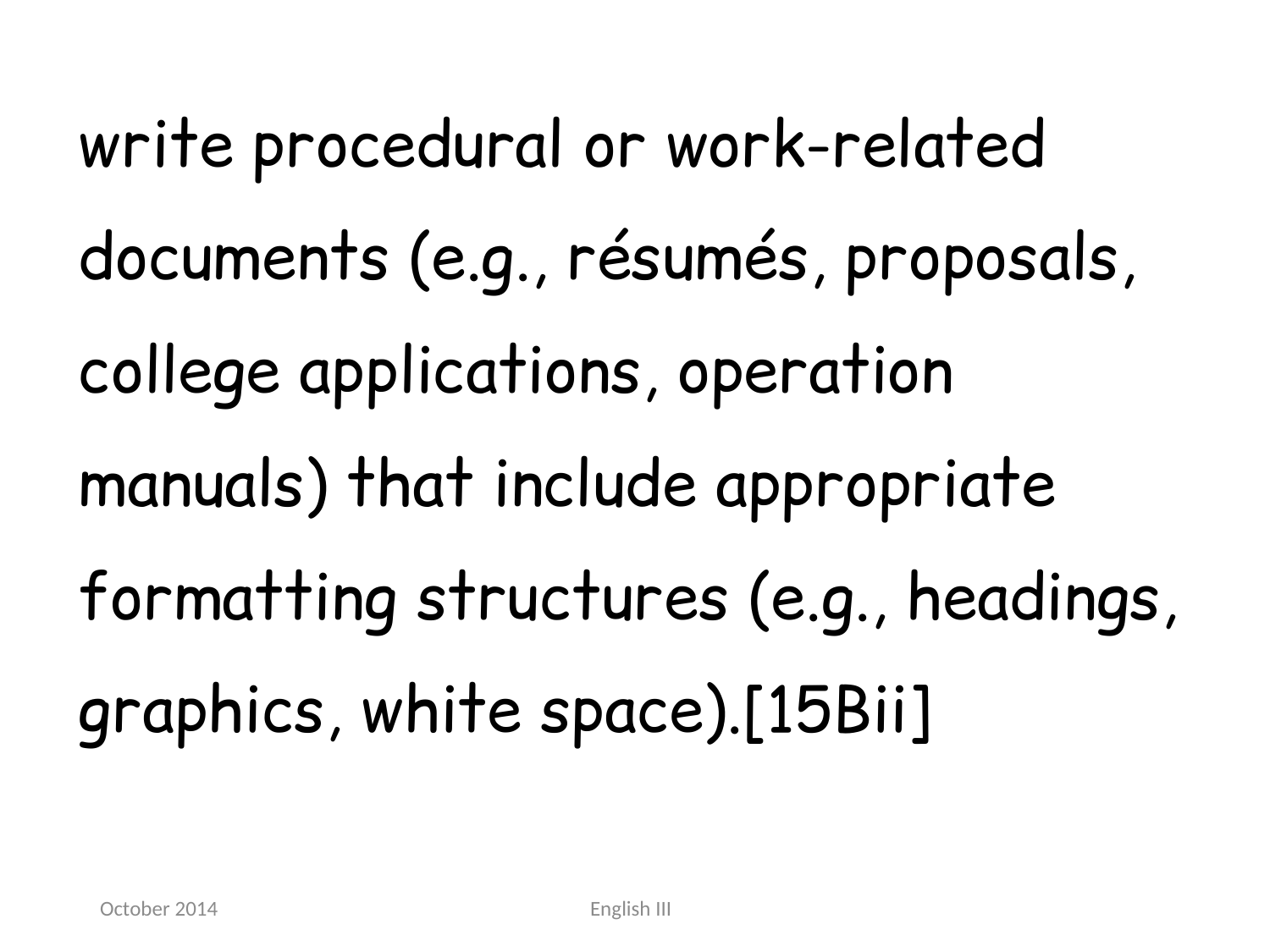

write procedural or work-related documents (e.g., résumés, proposals, college applications, operation manuals) that include appropriate formatting structures (e.g., headings, graphics, white space).[15Bii]
October 2014
English III